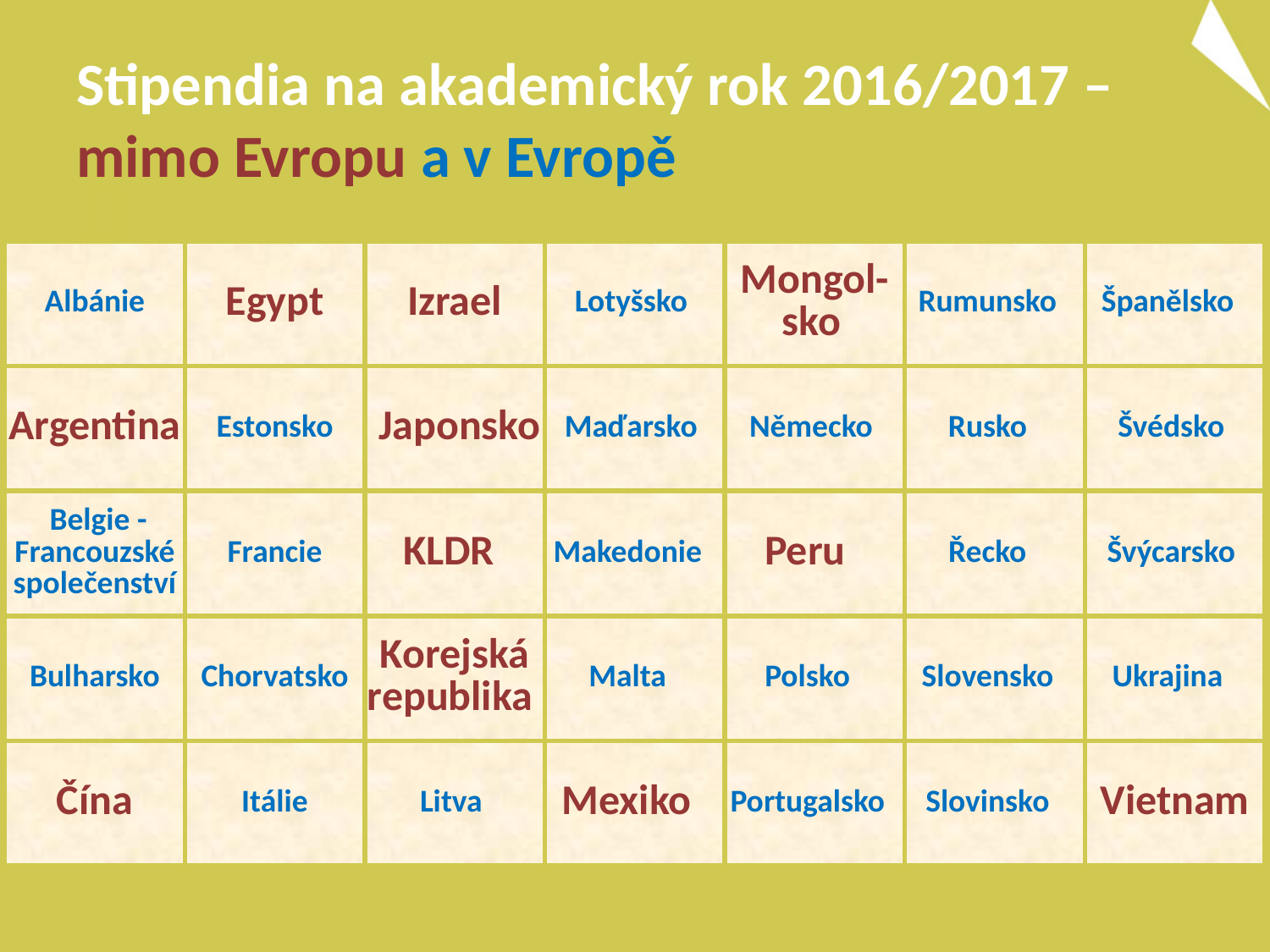

# Stipendia na akademický rok 2016/2017 – mimo Evropu a v Evropě
|  |
| --- |
| Albánie | Egypt | Izrael | Lotyšsko | Mongol-sko | Rumunsko | Španělsko |
| --- | --- | --- | --- | --- | --- | --- |
| Argentina | Estonsko | Japonsko | Maďarsko | Německo | Rusko | Švédsko |
| Belgie - Francouzské společenství | Francie | KLDR | Makedonie | Peru | Řecko | Švýcarsko |
| Bulharsko | Chorvatsko | Korejská republika | Malta | Polsko | Slovensko | Ukrajina |
| Čína | Itálie | Litva | Mexiko | Portugalsko | Slovinsko | Vietnam |